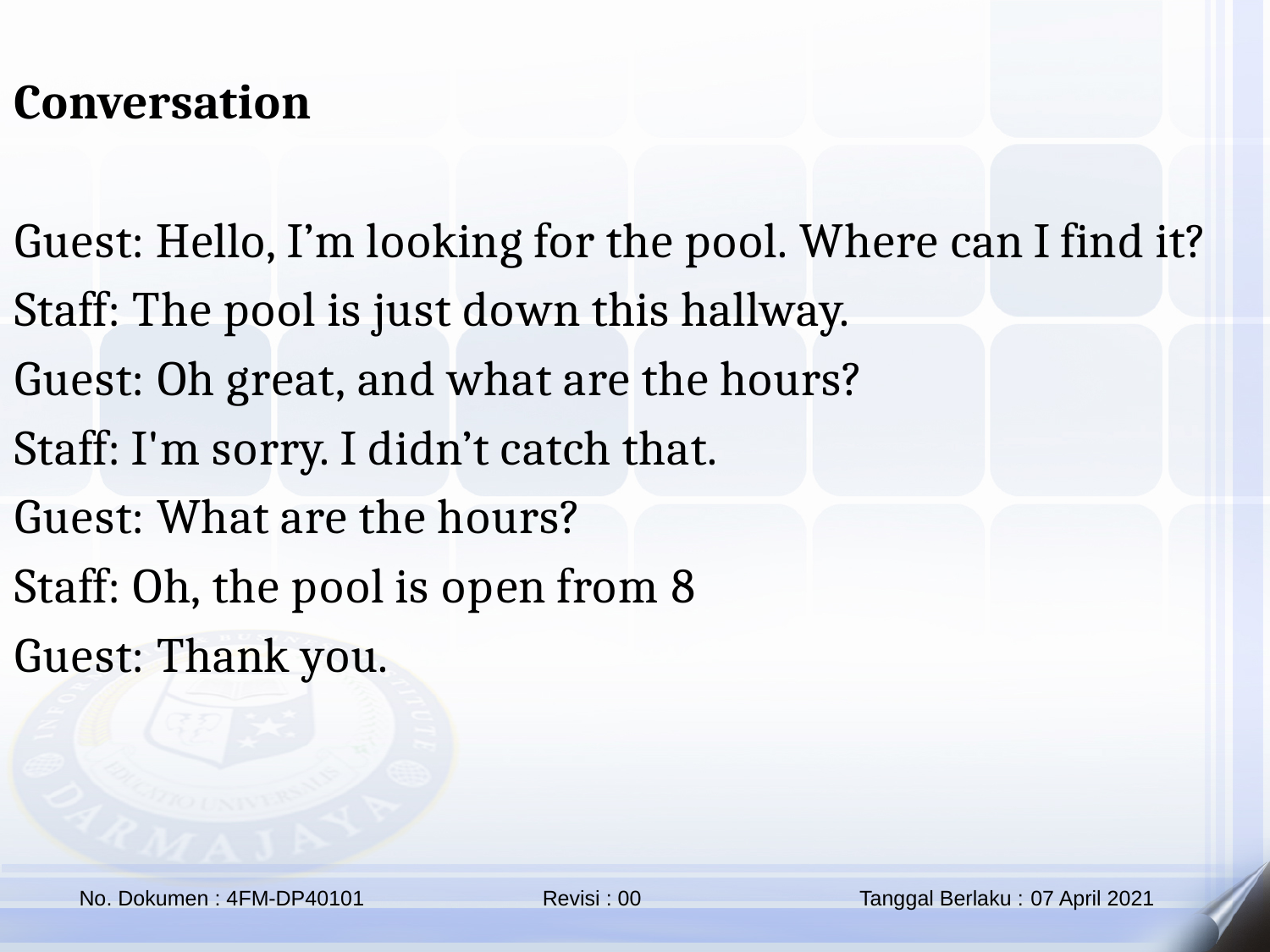

Conversation

Guest: Hello, I’m looking for the pool. Where can I find it?
Staff: The pool is just down this hallway.
Guest: Oh great, and what are the hours?
Staff: I'm sorry. I didn’t catch that.
Guest: What are the hours?
Staff: Oh, the pool is open from 8
Guest: Thank you.